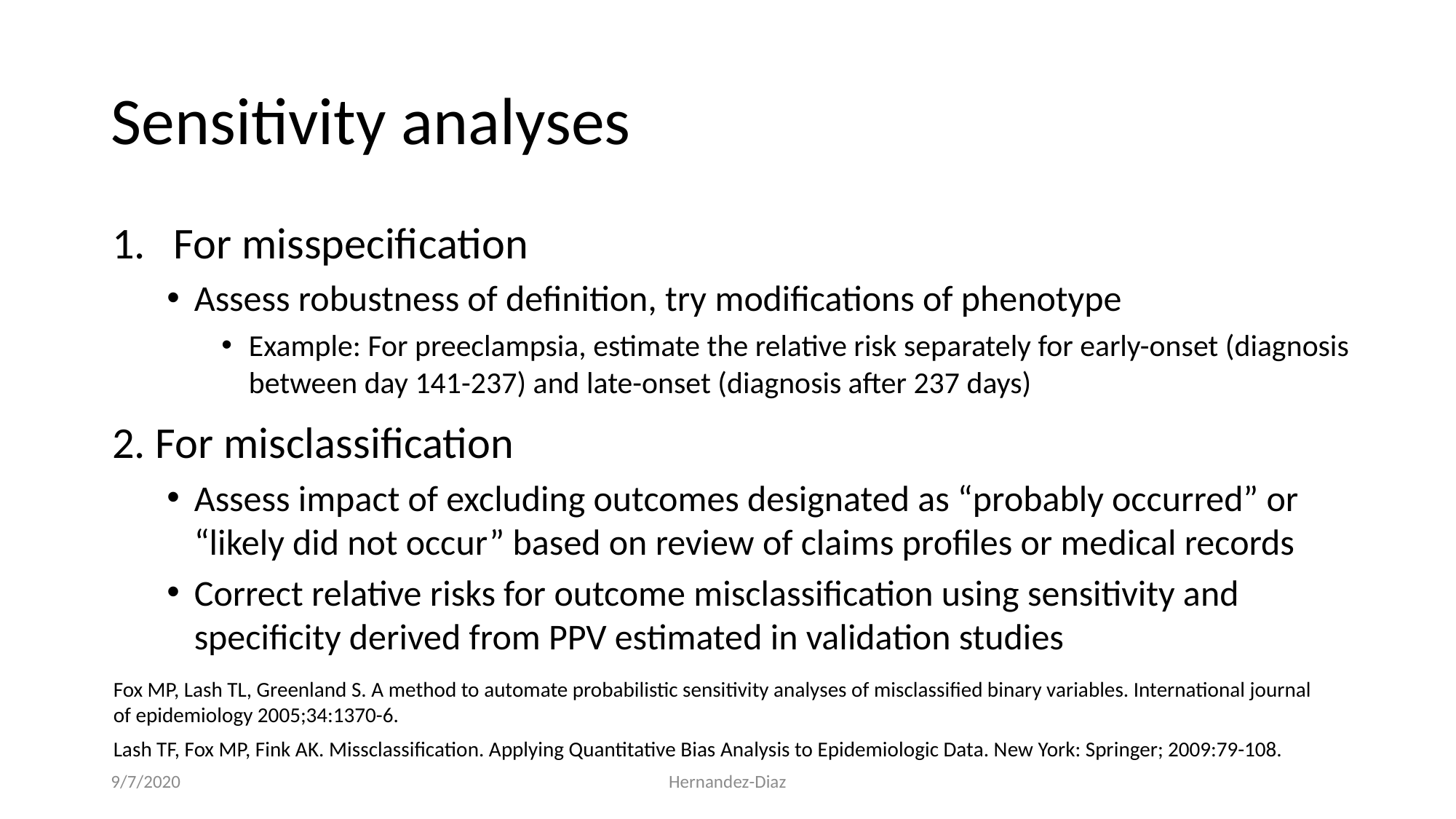

# Sensitivity analyses
40
For misspecification
Assess robustness of definition, try modifications of phenotype
Example: For preeclampsia, estimate the relative risk separately for early-onset (diagnosis between day 141-237) and late-onset (diagnosis after 237 days)
2. For misclassification
Assess impact of excluding outcomes designated as “probably occurred” or “likely did not occur” based on review of claims profiles or medical records
Correct relative risks for outcome misclassification using sensitivity and specificity derived from PPV estimated in validation studies

Fox MP, Lash TL, Greenland S. A method to automate probabilistic sensitivity analyses of misclassified binary variables. International journal of epidemiology 2005;34:1370-6.
Lash TF, Fox MP, Fink AK. Missclassification. Applying Quantitative Bias Analysis to Epidemiologic Data. New York: Springer; 2009:79-108.

9/7/2020
Hernandez-Diaz